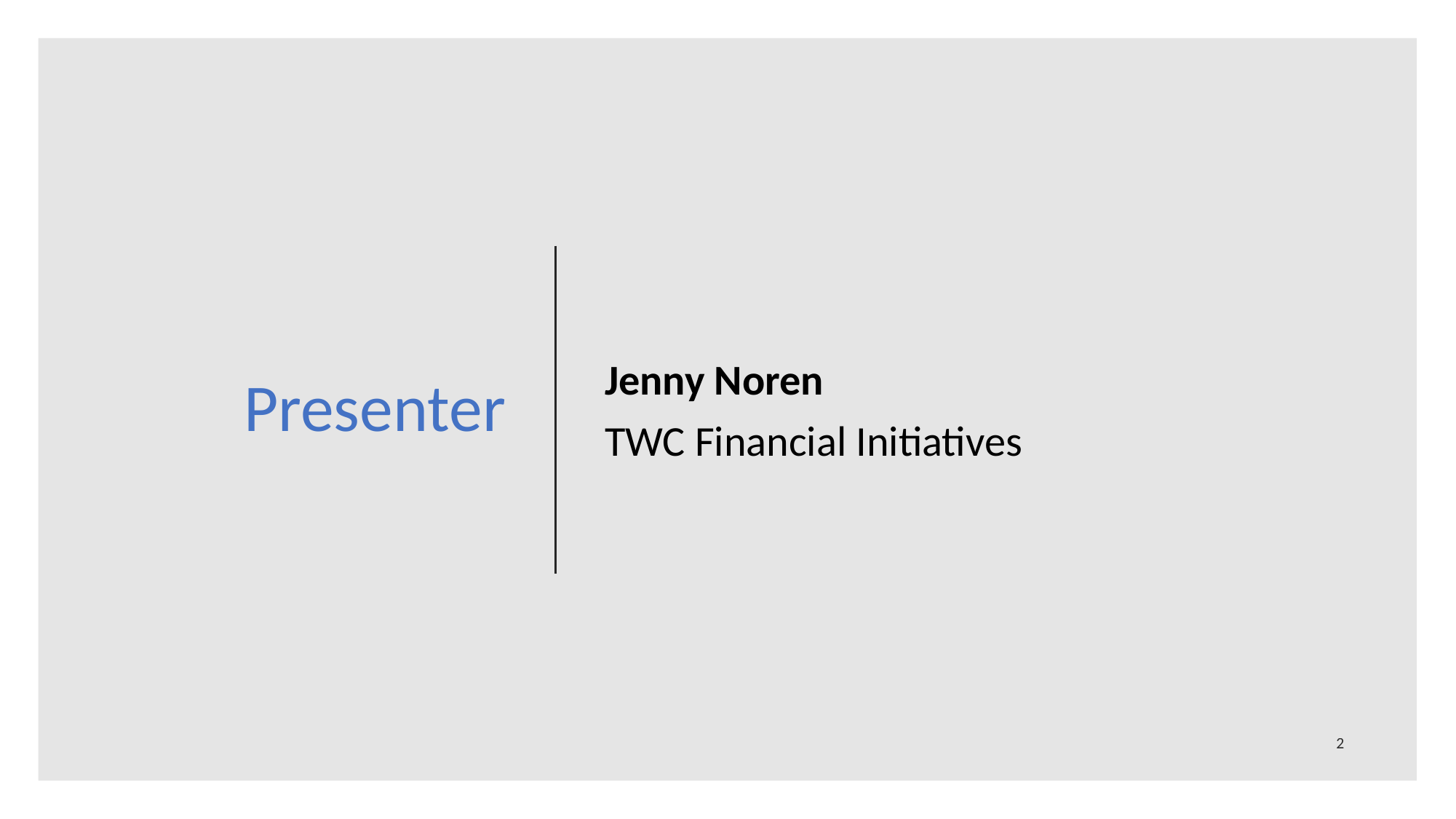

# Presenter
Jenny Noren
TWC Financial Initiatives
2